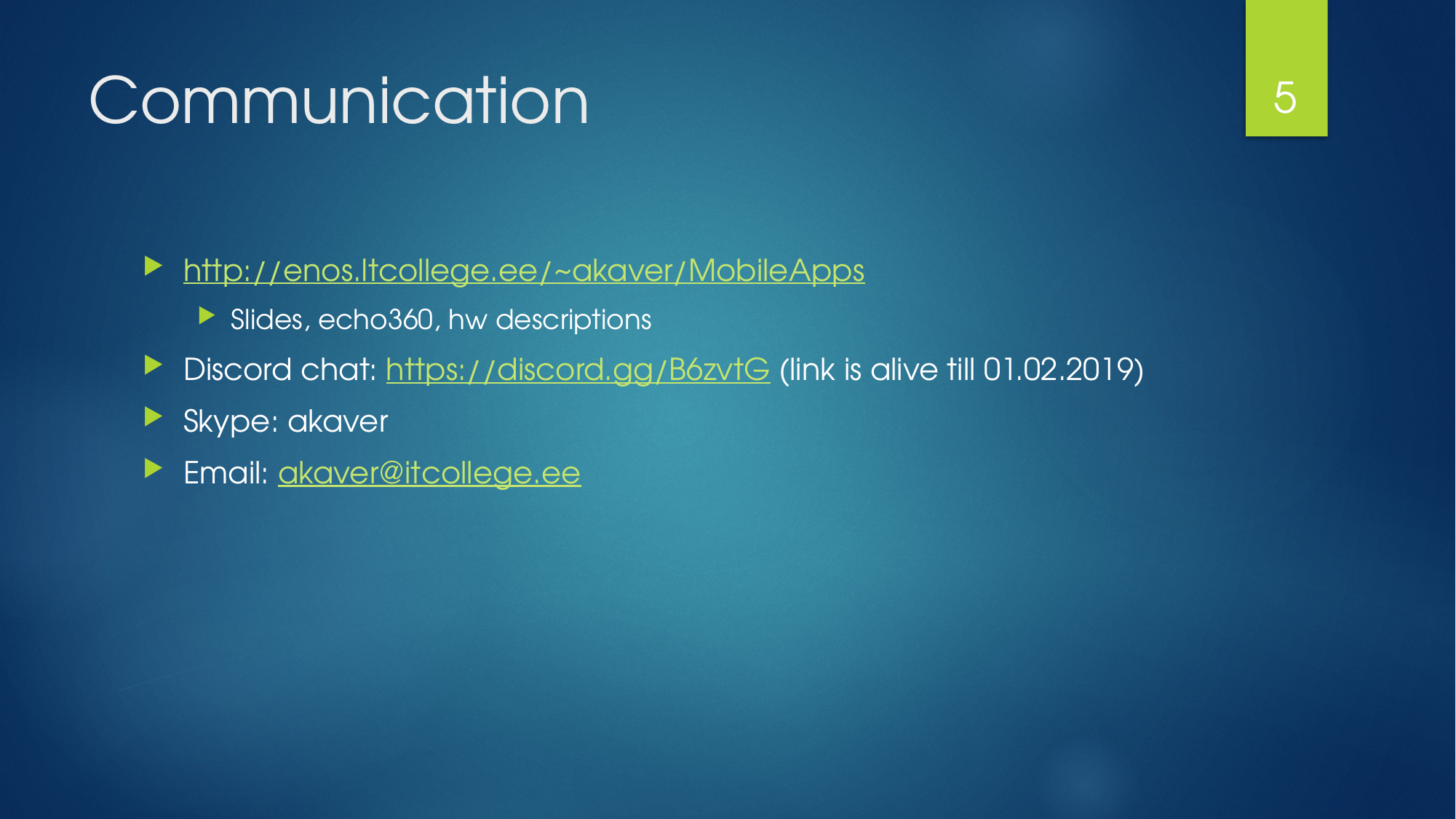

5
# Communication
http://enos.Itcollege.ee/~akaver/MobileApps
Slides, echo360, hw descriptions
Discord chat: https://discord.gg/B6zvtG (link is alive till 01.02.2019)
Skype: akaver
Email: akaver@itcollege.ee